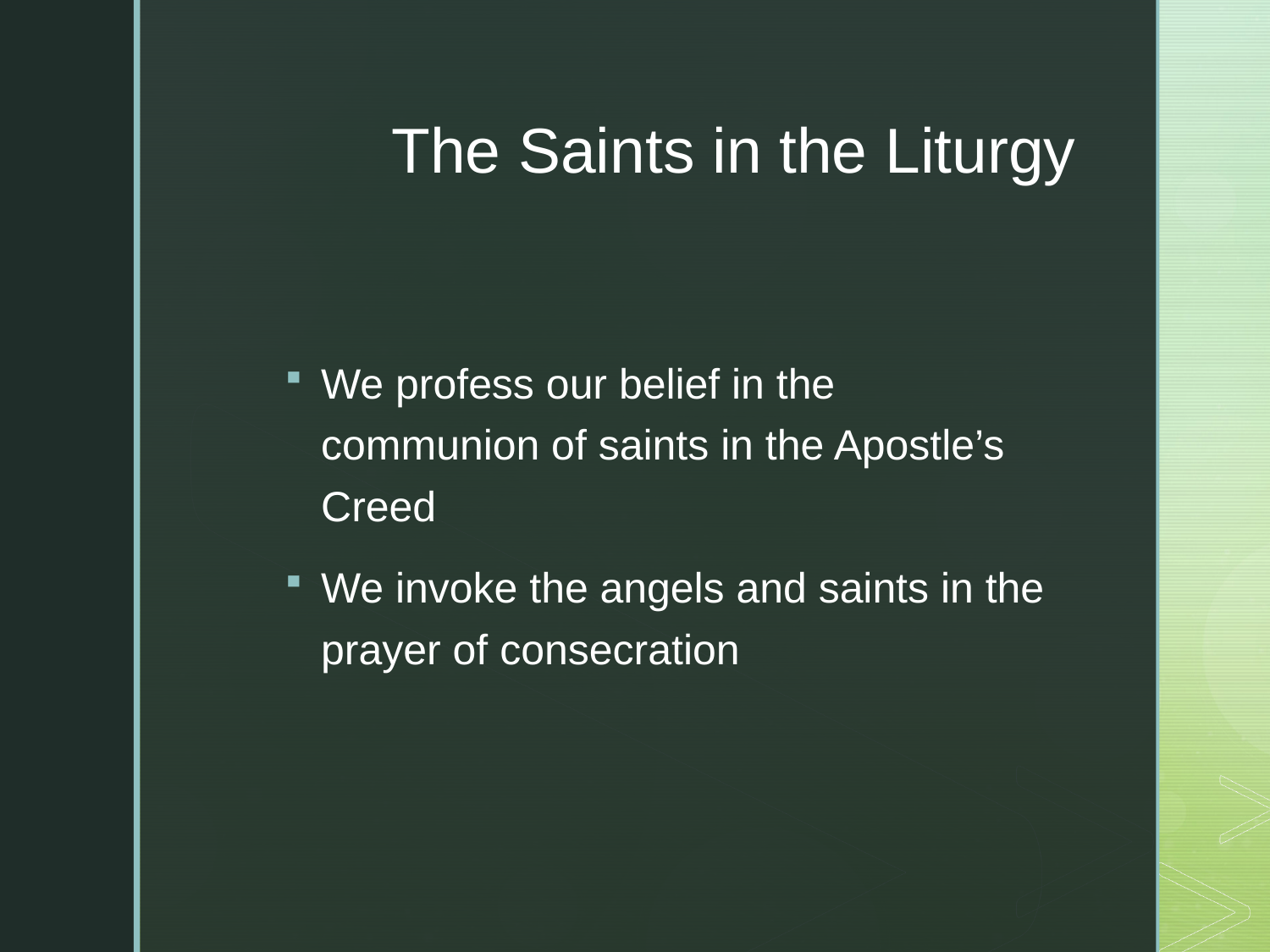

16
# The Saints in the Liturgy
We profess our belief in the communion of saints in the Apostle’s Creed
We invoke the angels and saints in the prayer of consecration